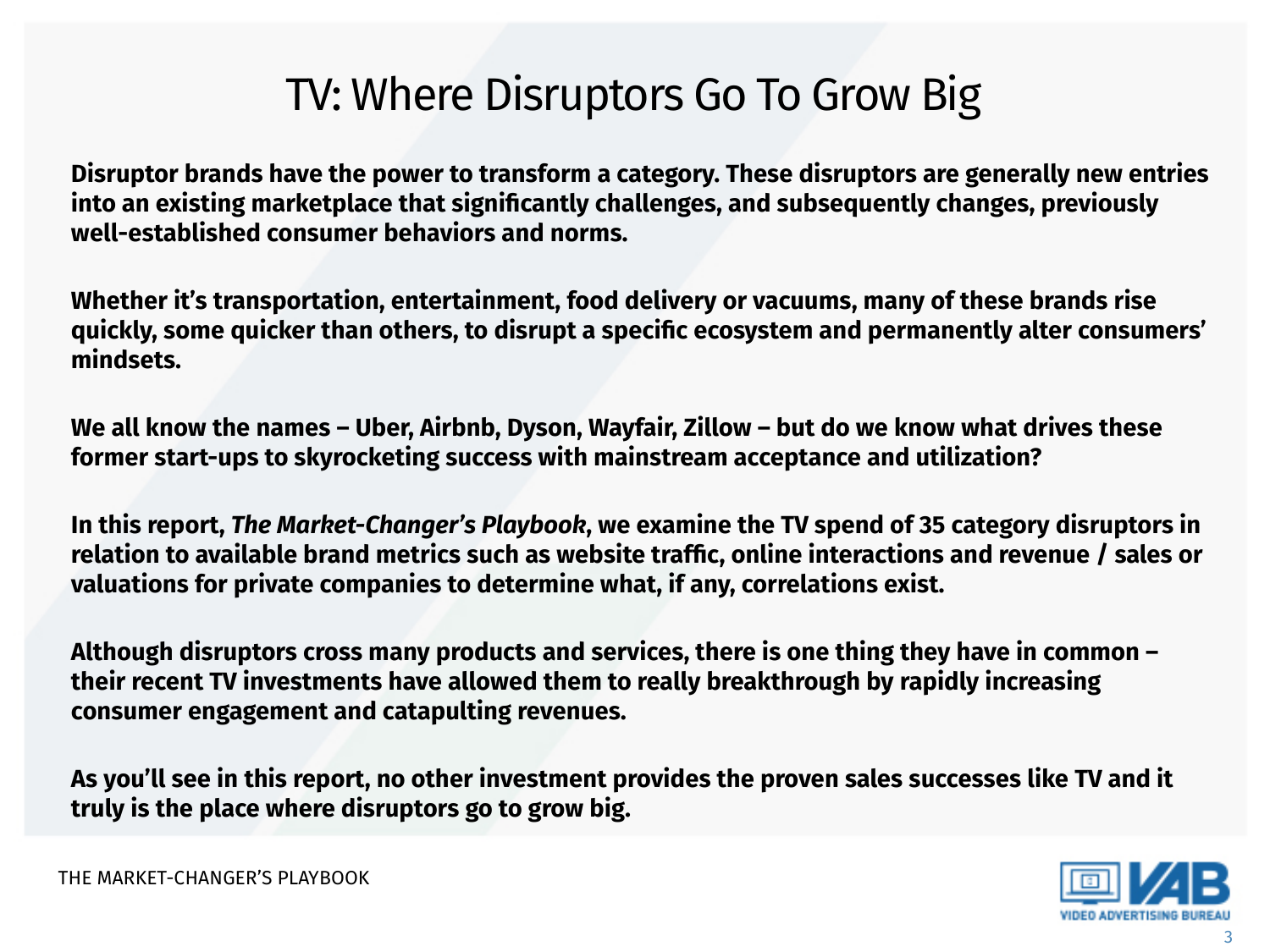

# TV: Where Disruptors Go To Grow Big
Disruptor brands have the power to transform a category. These disruptors are generally new entries into an existing marketplace that significantly challenges, and subsequently changes, previously well-established consumer behaviors and norms.

Whether it’s transportation, entertainment, food delivery or vacuums, many of these brands rise quickly, some quicker than others, to disrupt a specific ecosystem and permanently alter consumers’ mindsets.

We all know the names – Uber, Airbnb, Dyson, Wayfair, Zillow – but do we know what drives these former start-ups to skyrocketing success with mainstream acceptance and utilization?

In this report, The Market-Changer’s Playbook, we examine the TV spend of 35 category disruptors in relation to available brand metrics such as website traffic, online interactions and revenue / sales or valuations for private companies to determine what, if any, correlations exist.

Although disruptors cross many products and services, there is one thing they have in common – their recent TV investments have allowed them to really breakthrough by rapidly increasing consumer engagement and catapulting revenues.

As you’ll see in this report, no other investment provides the proven sales successes like TV and it truly is the place where disruptors go to grow big.
The market-changer’s playbook